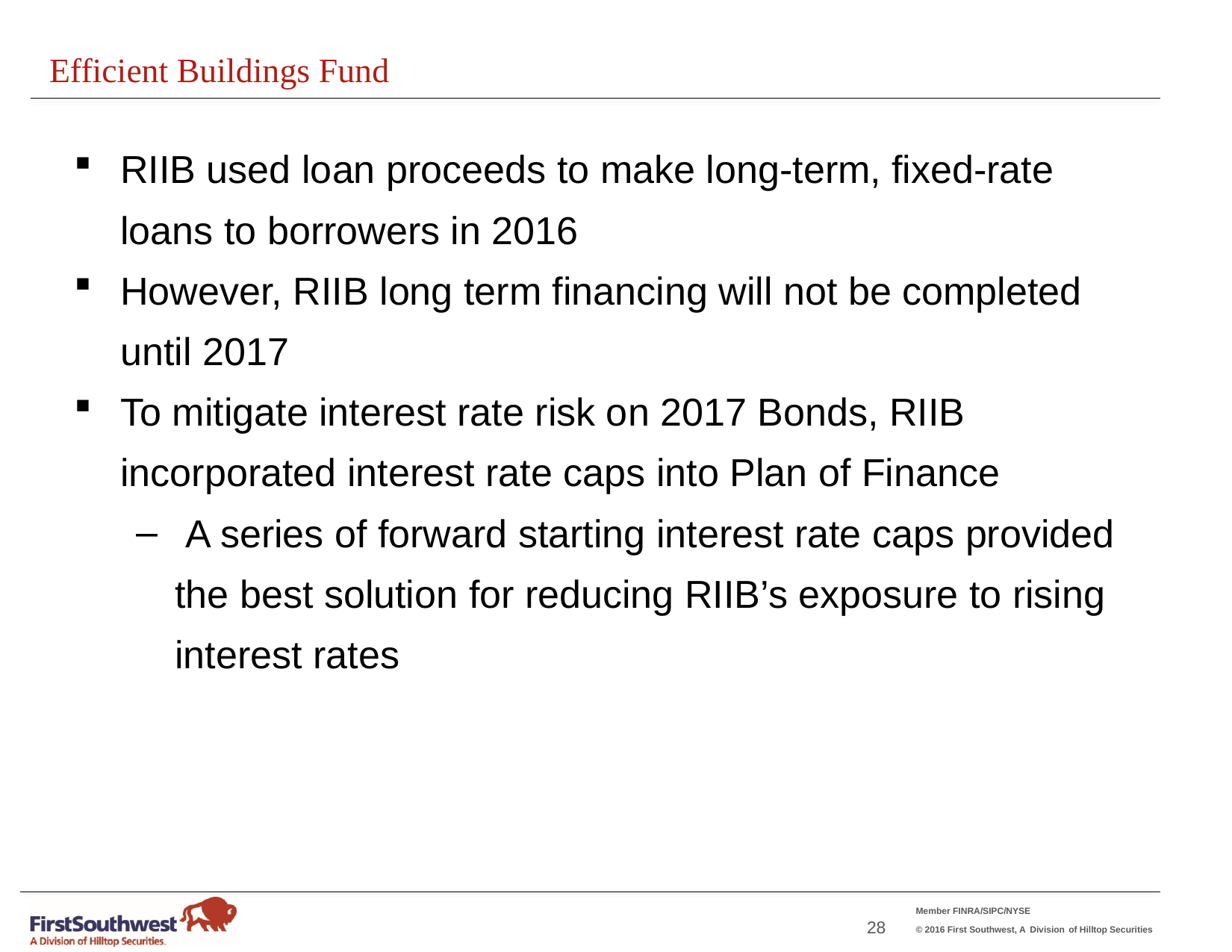

Efficient Buildings Fund
RIIB used loan proceeds to make long-term, fixed-rate loans to borrowers in 2016
However, RIIB long term financing will not be completed until 2017
To mitigate interest rate risk on 2017 Bonds, RIIB incorporated interest rate caps into Plan of Finance
 A series of forward starting interest rate caps provided the best solution for reducing RIIB’s exposure to rising interest rates

28
Click to edit Master title style
Click to edit Master title style
Click to edit Master title style
Click to edit Master title style